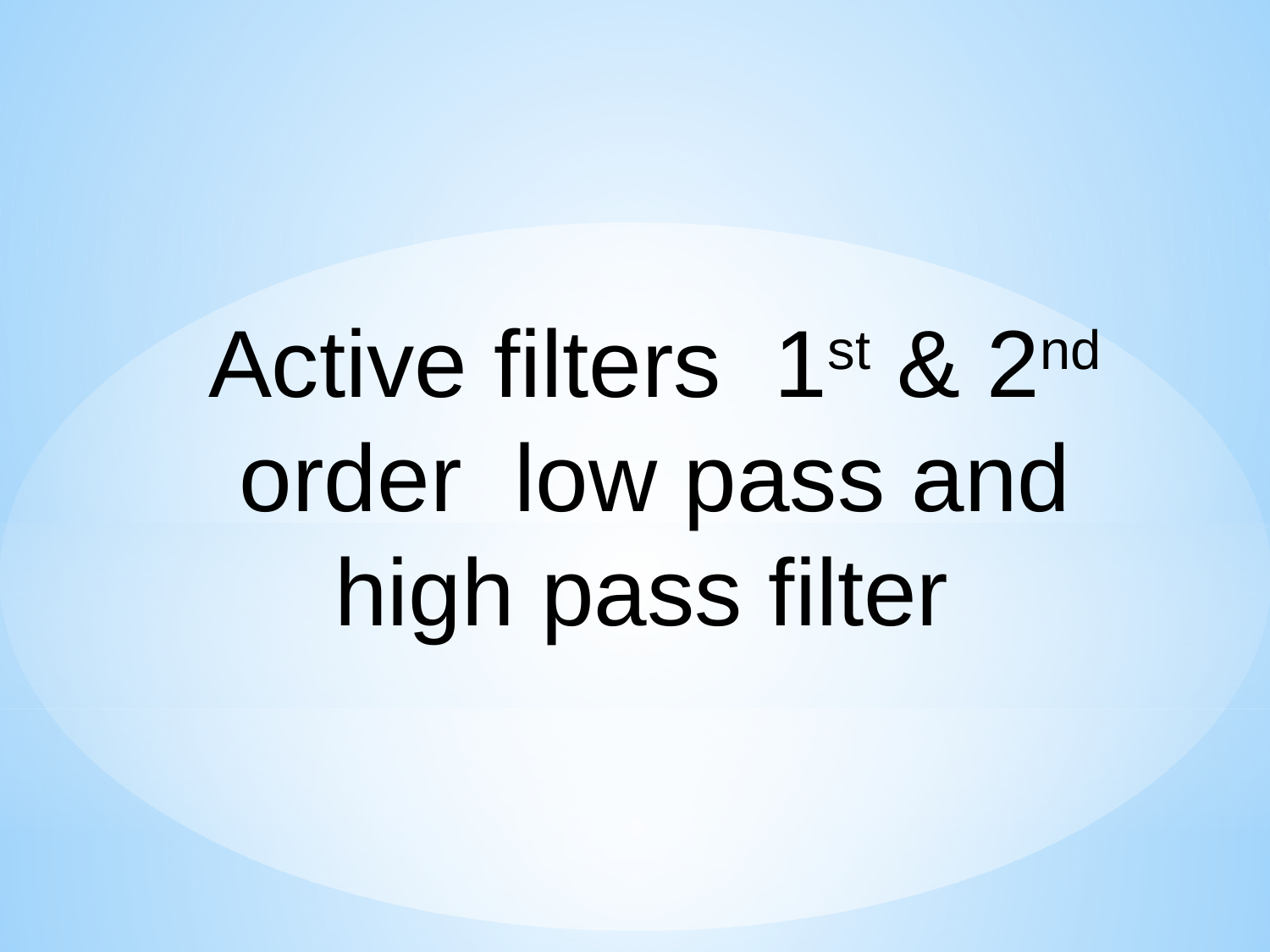

Active filters  1st & 2nd order  low pass and high pass filter